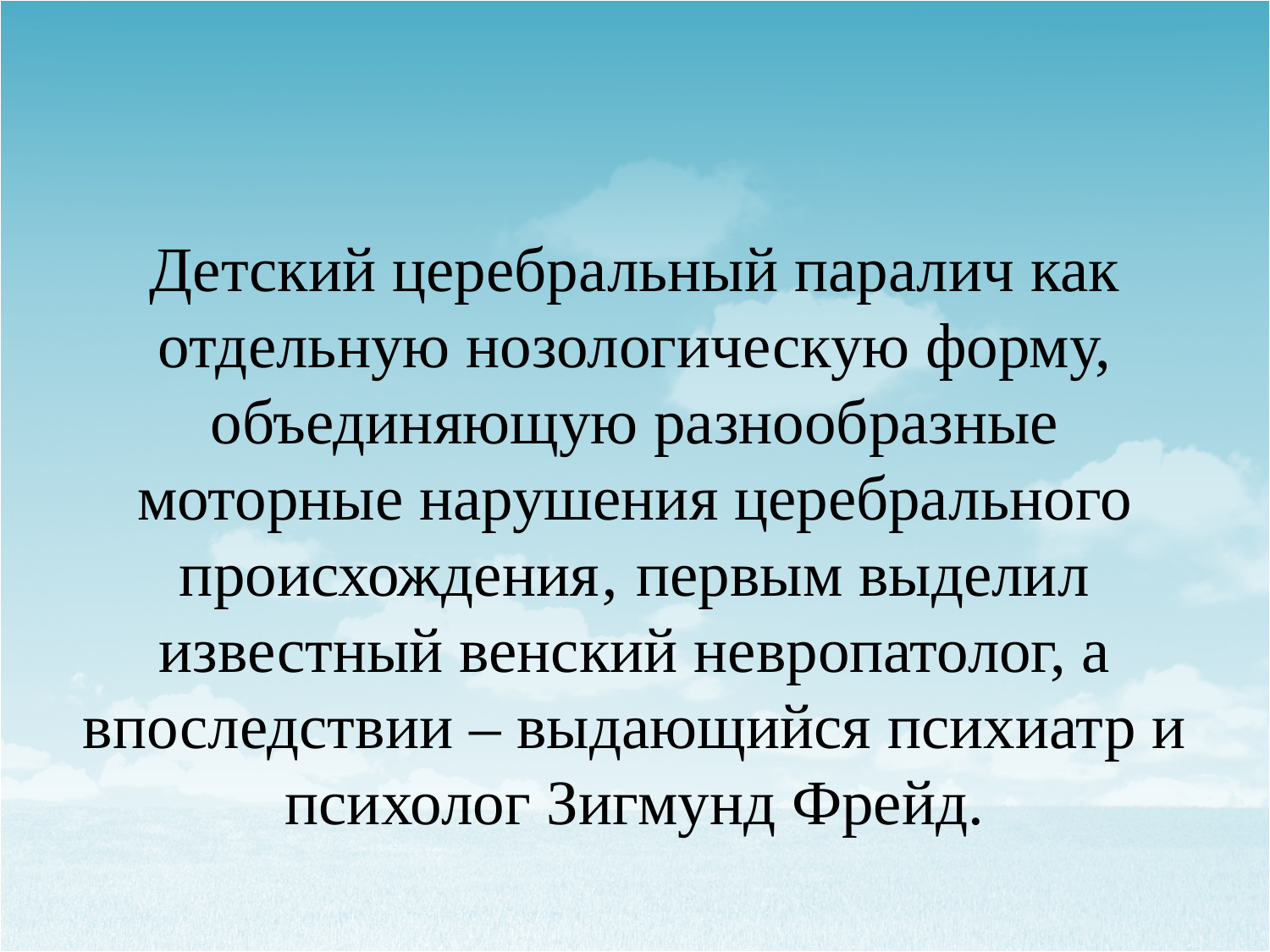

#
Детский церебральный паралич как отдельную нозологическую форму, объединяющую разнообразные моторные нарушения церебрального происхождения‚ первым выделил известный венский невропатолог, а впоследствии – выдающийся психиатр и психолог Зигмунд Фрейд.